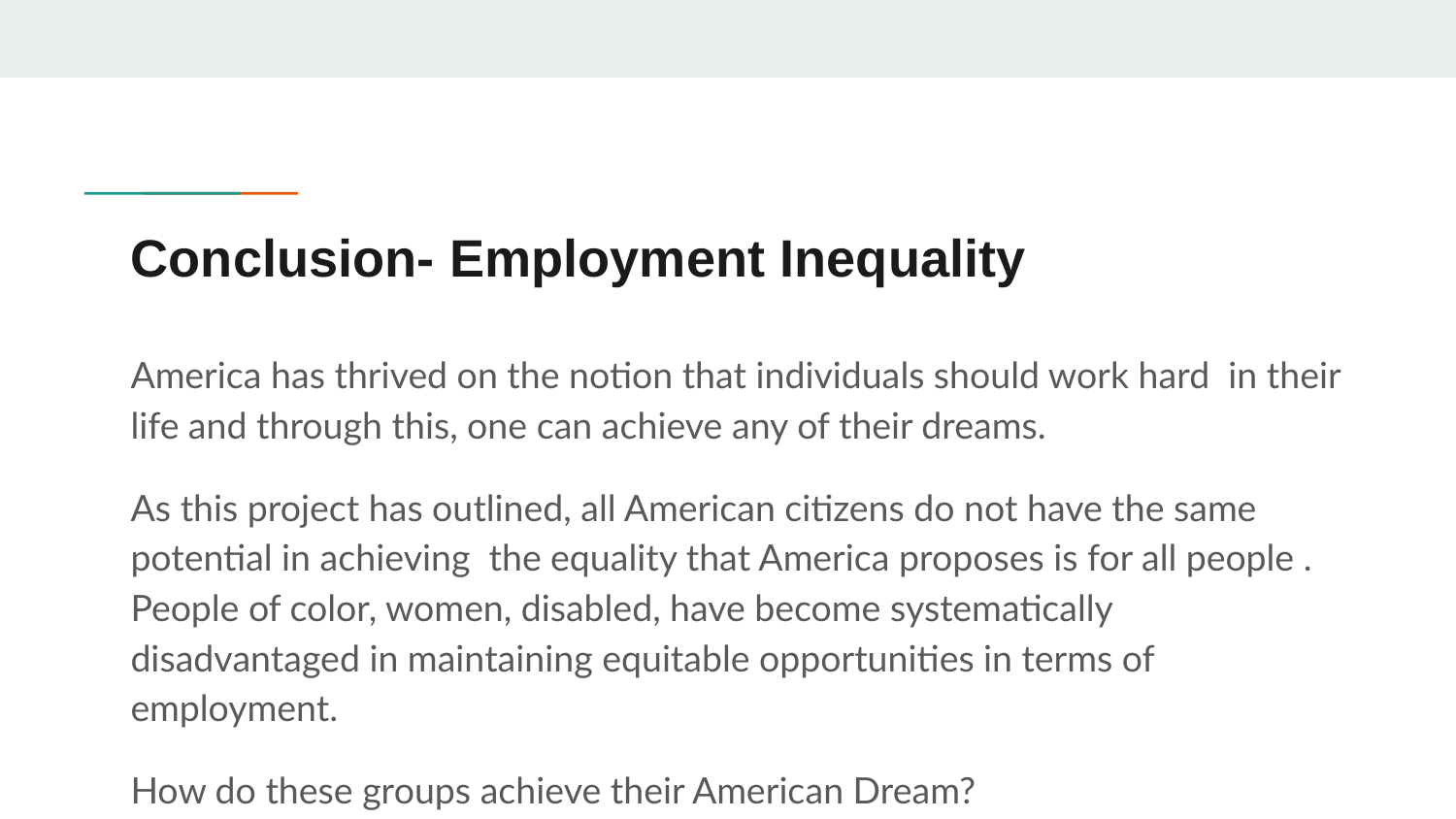

# Conclusion- Employment Inequality
America has thrived on the notion that individuals should work hard  in their life and through this, one can achieve any of their dreams.
As this project has outlined, all American citizens do not have the same potential in achieving  the equality that America proposes is for all people . People of color, women, disabled, have become systematically disadvantaged in maintaining equitable opportunities in terms of employment.
How do these groups achieve their American Dream?